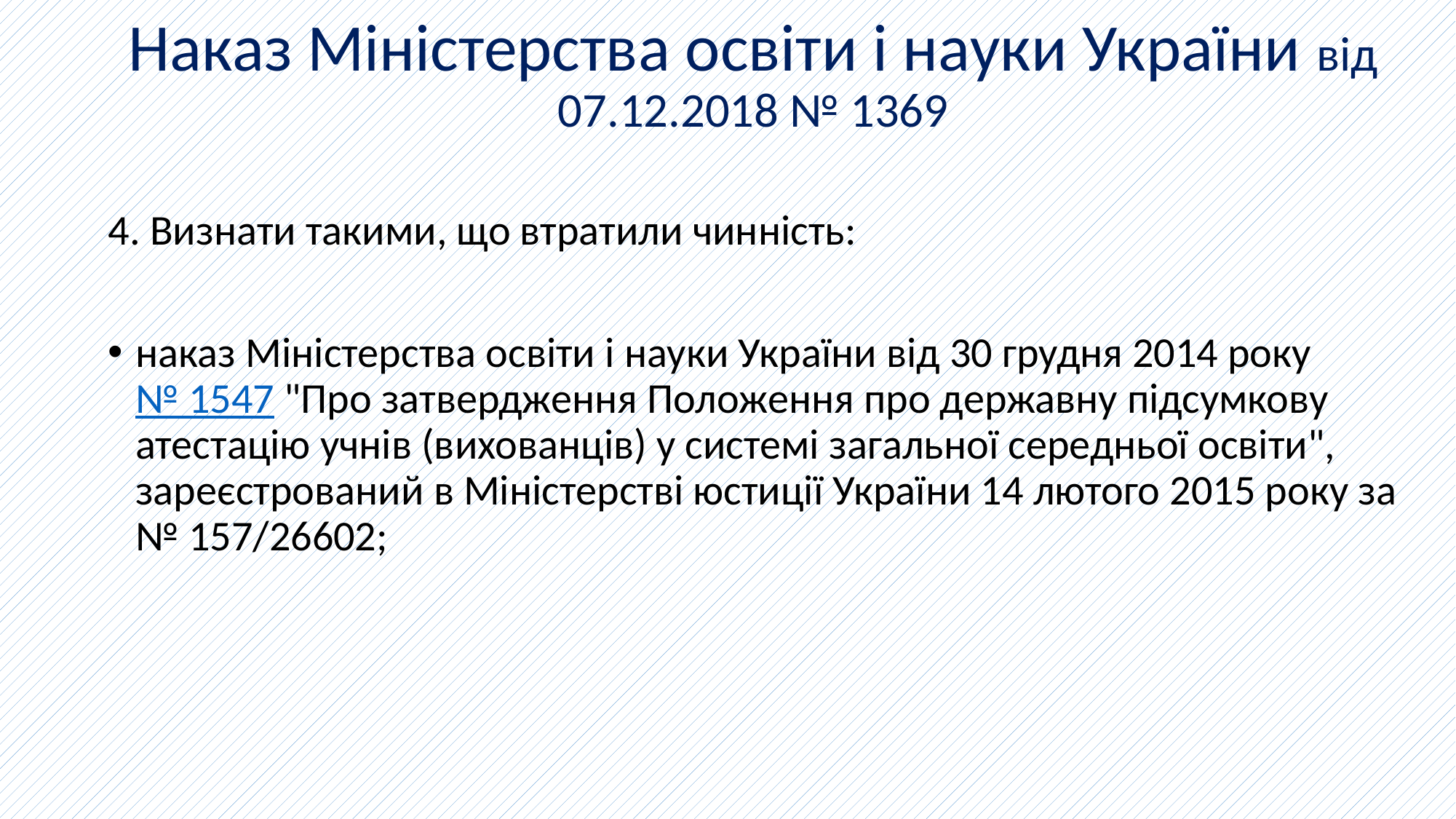

# Наказ Міністерства освіти і науки України від 07.12.2018 № 1369
4. Визнати такими, що втратили чинність:

наказ Міністерства освіти і науки України від 30 грудня 2014 року № 1547 "Про затвердження Положення про державну підсумкову атестацію учнів (вихованців) у системі загальної середньої освіти", зареєстрований в Міністерстві юстиції України 14 лютого 2015 року за № 157/26602;